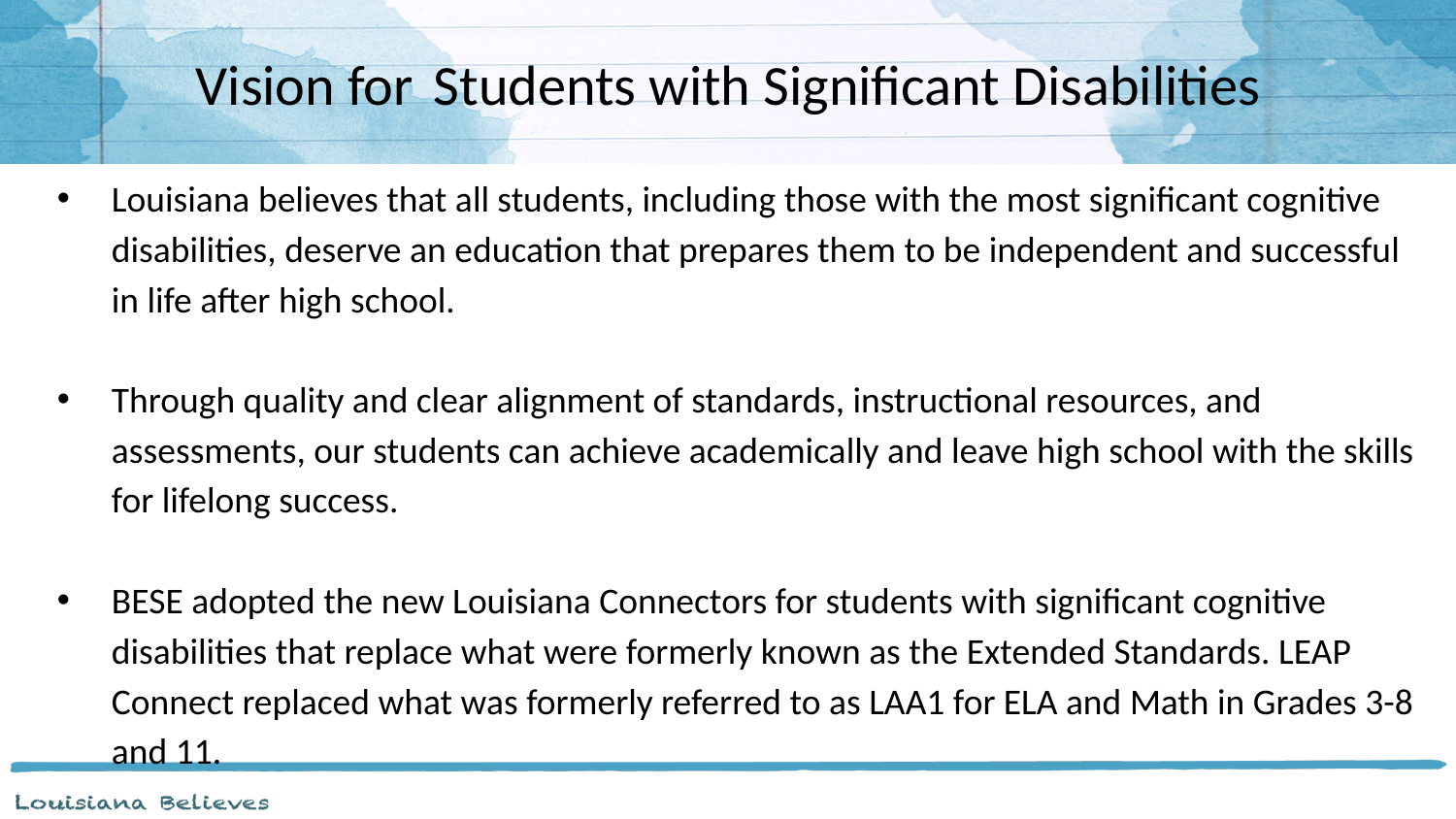

# Vision for Students with Significant Disabilities
Louisiana believes that all students, including those with the most significant cognitive disabilities, deserve an education that prepares them to be independent and successful in life after high school.

Through quality and clear alignment of standards, instructional resources, and assessments, our students can achieve academically and leave high school with the skills for lifelong success.

BESE adopted the new Louisiana Connectors for students with significant cognitive disabilities that replace what were formerly known as the Extended Standards. LEAP Connect replaced what was formerly referred to as LAA1 for ELA and Math in Grades 3-8 and 11.